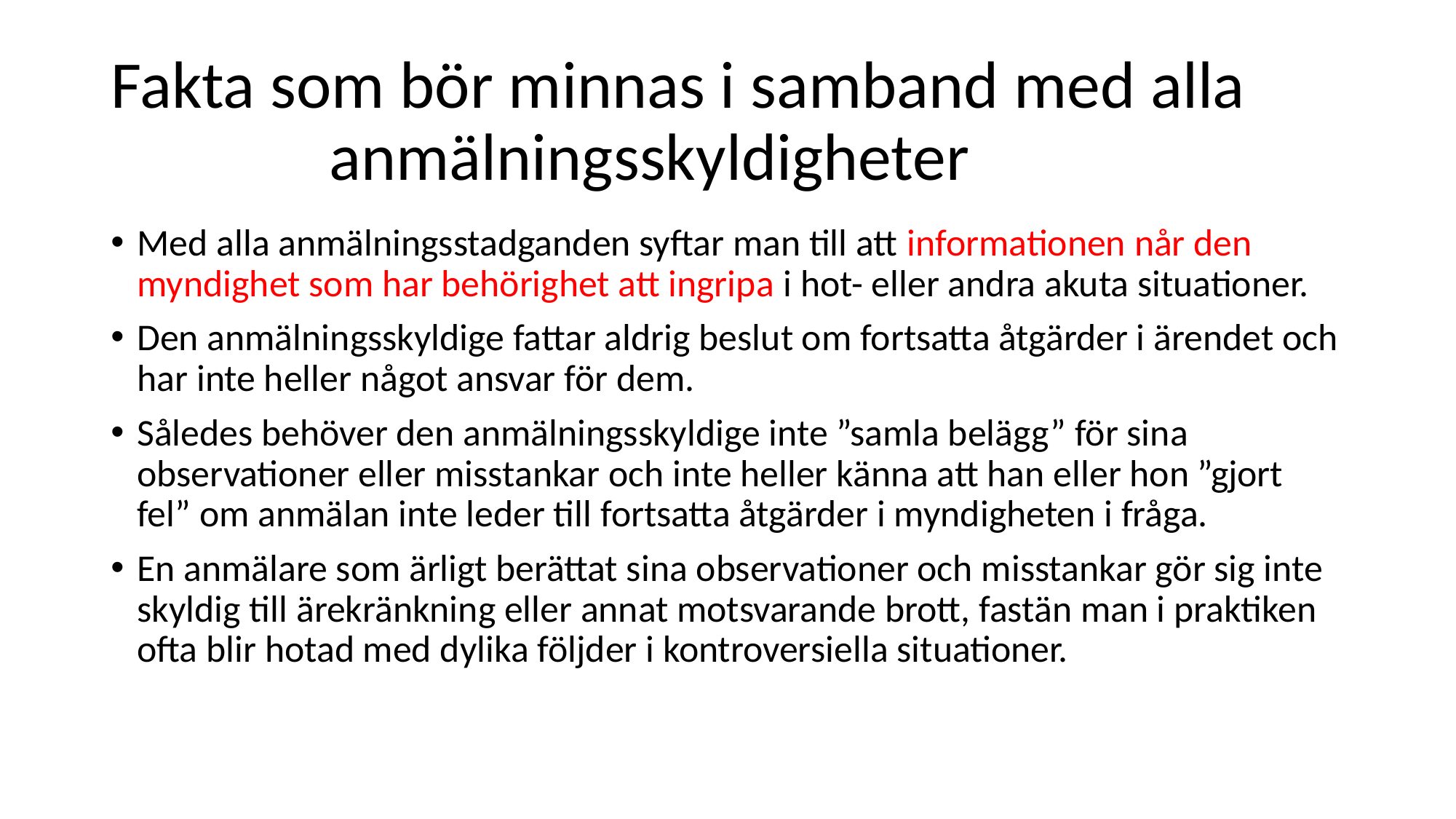

# Fakta som bör minnas i samband med alla 			anmälningsskyldigheter
Med alla anmälningsstadganden syftar man till att informationen når den myndighet som har behörighet att ingripa i hot- eller andra akuta situationer.
Den anmälningsskyldige fattar aldrig beslut om fortsatta åtgärder i ärendet och har inte heller något ansvar för dem.
Således behöver den anmälningsskyldige inte ”samla belägg” för sina observationer eller misstankar och inte heller känna att han eller hon ”gjort fel” om anmälan inte leder till fortsatta åtgärder i myndigheten i fråga.
En anmälare som ärligt berättat sina observationer och misstankar gör sig inte skyldig till ärekränkning eller annat motsvarande brott, fastän man i praktiken ofta blir hotad med dylika följder i kontroversiella situationer.